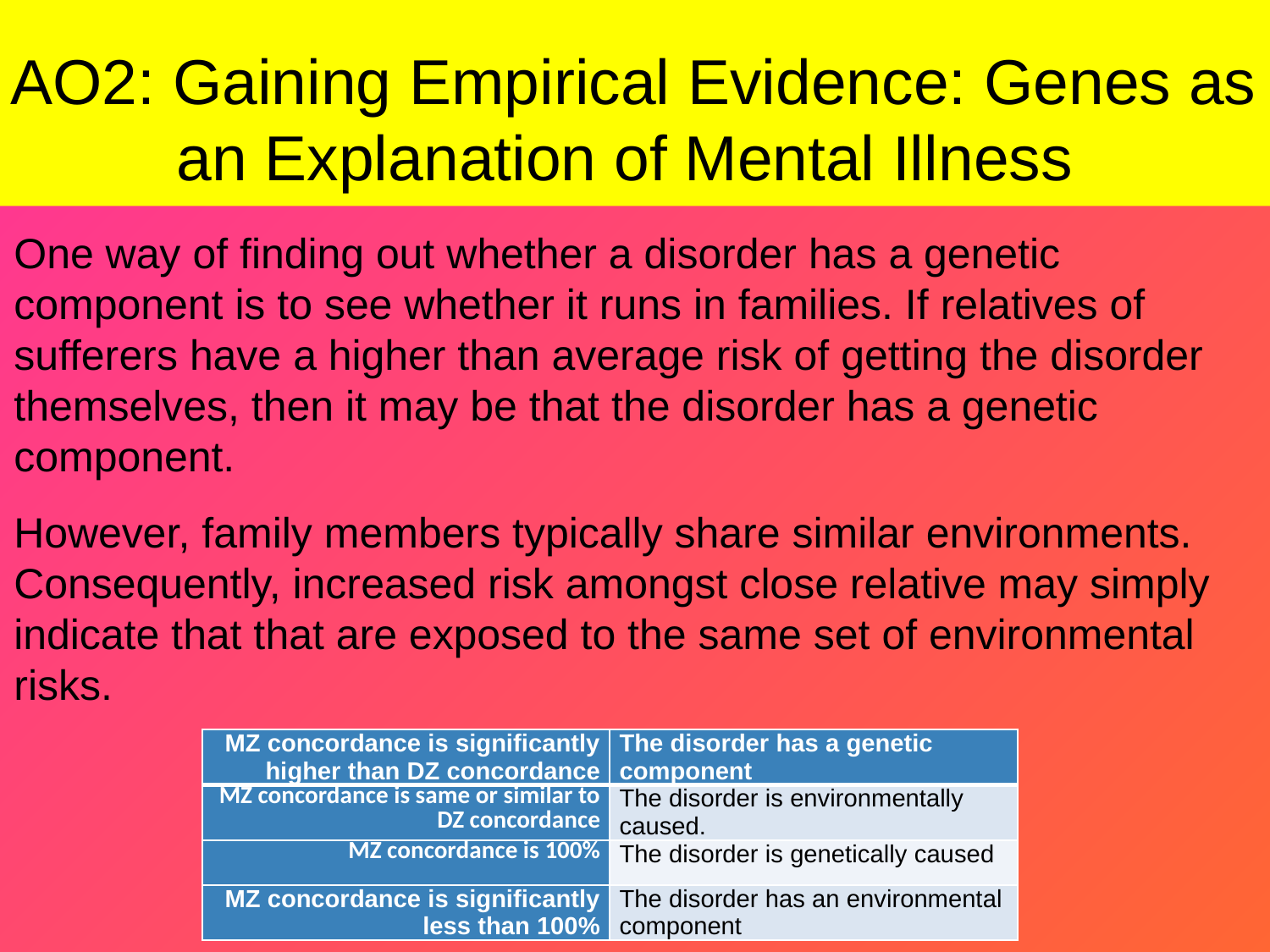

# AO2: Gaining Empirical Evidence: Genes as an Explanation of Mental Illness
One way of finding out whether a disorder has a genetic component is to see whether it runs in families. If relatives of sufferers have a higher than average risk of getting the disorder themselves, then it may be that the disorder has a genetic component.

However, family members typically share similar environments. Consequently, increased risk amongst close relative may simply indicate that that are exposed to the same set of environmental risks.
| MZ concordance is significantly higher than DZ concordance | The disorder has a genetic component |
| --- | --- |
| MZ concordance is same or similar to DZ concordance | The disorder is environmentally caused. |
| MZ concordance is 100% | The disorder is genetically caused |
| MZ concordance is significantly less than 100% | The disorder has an environmental component |